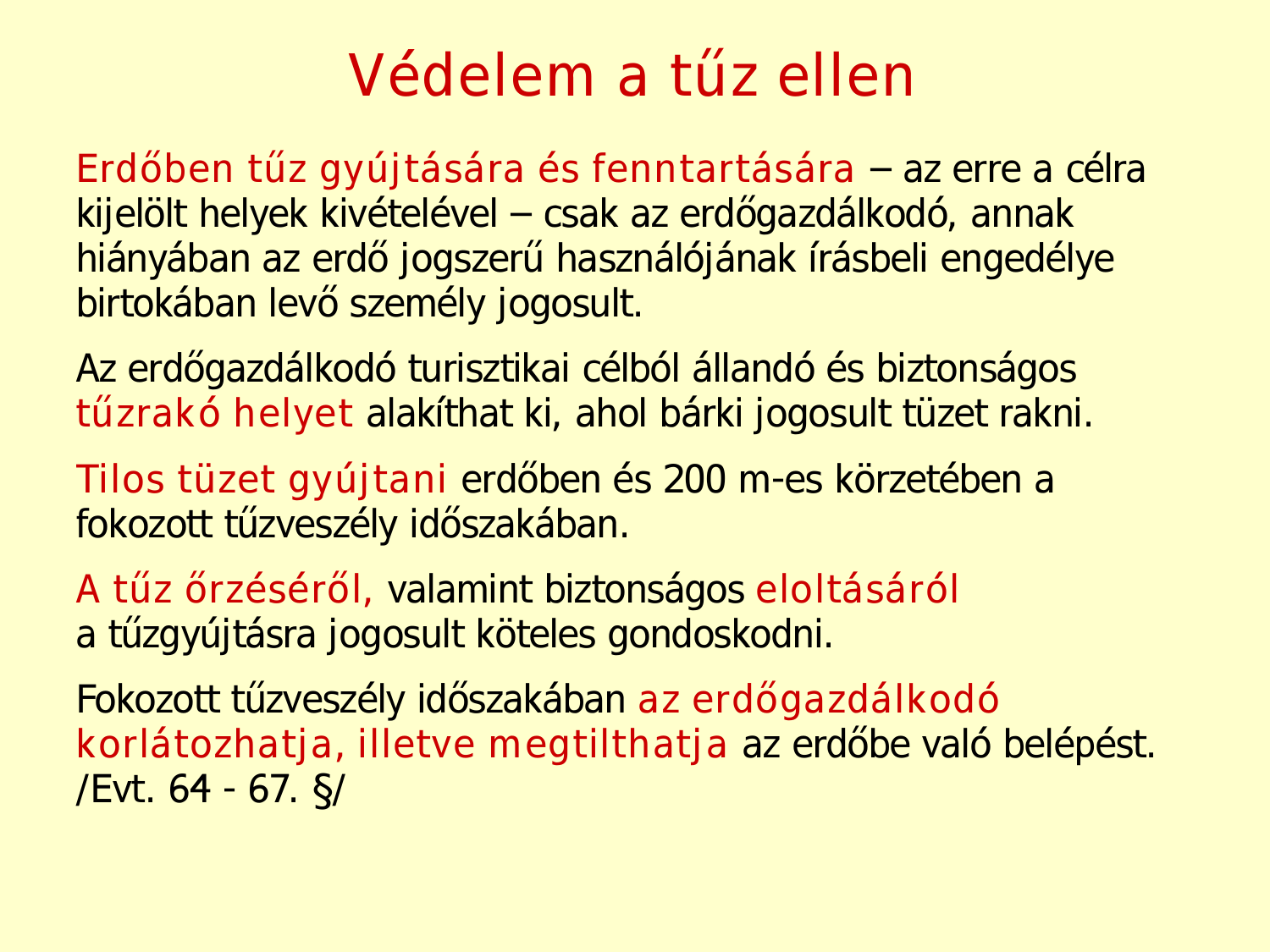

# Védelem a tűz ellen
Erdőben tűz gyújtására és fenntartására – az erre a célra
kijelölt helyek kivételével – csak az erdőgazdálkodó, annak
hiányában az erdő jogszerű használójának írásbeli engedélye
birtokában levő személy jogosult.

Az erdőgazdálkodó turisztikai célból állandó és biztonságos
tűzrakó helyet alakíthat ki, ahol bárki jogosult tüzet rakni.

Tilos tüzet gyújtani erdőben és 200 m-es körzetében a
fokozott tűzveszély időszakában.

A tűz őrzéséről, valamint biztonságos eloltásáról
a tűzgyújtásra jogosult köteles gondoskodni.

Fokozott tűzveszély időszakában az erdőgazdálkodó
korlátozhatja, illetve megtilthatja az erdőbe való belépést.
/Evt. 64 - 67. §/